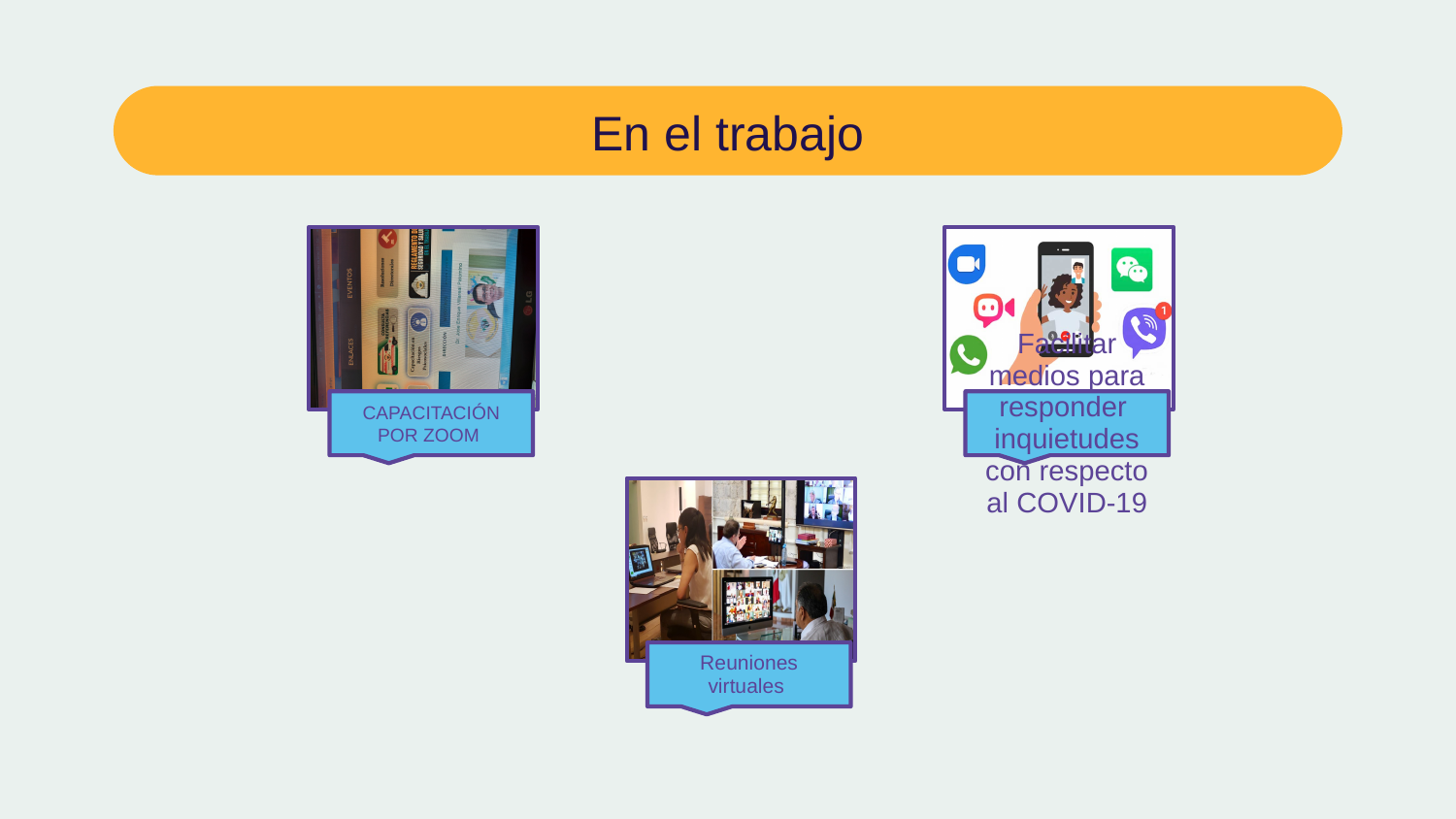

# En el trabajo
CAPACITACIÓN POR ZOOM
Facilitar medios para responder  inquietudes con respecto al COVID-19
Reuniones virtuales